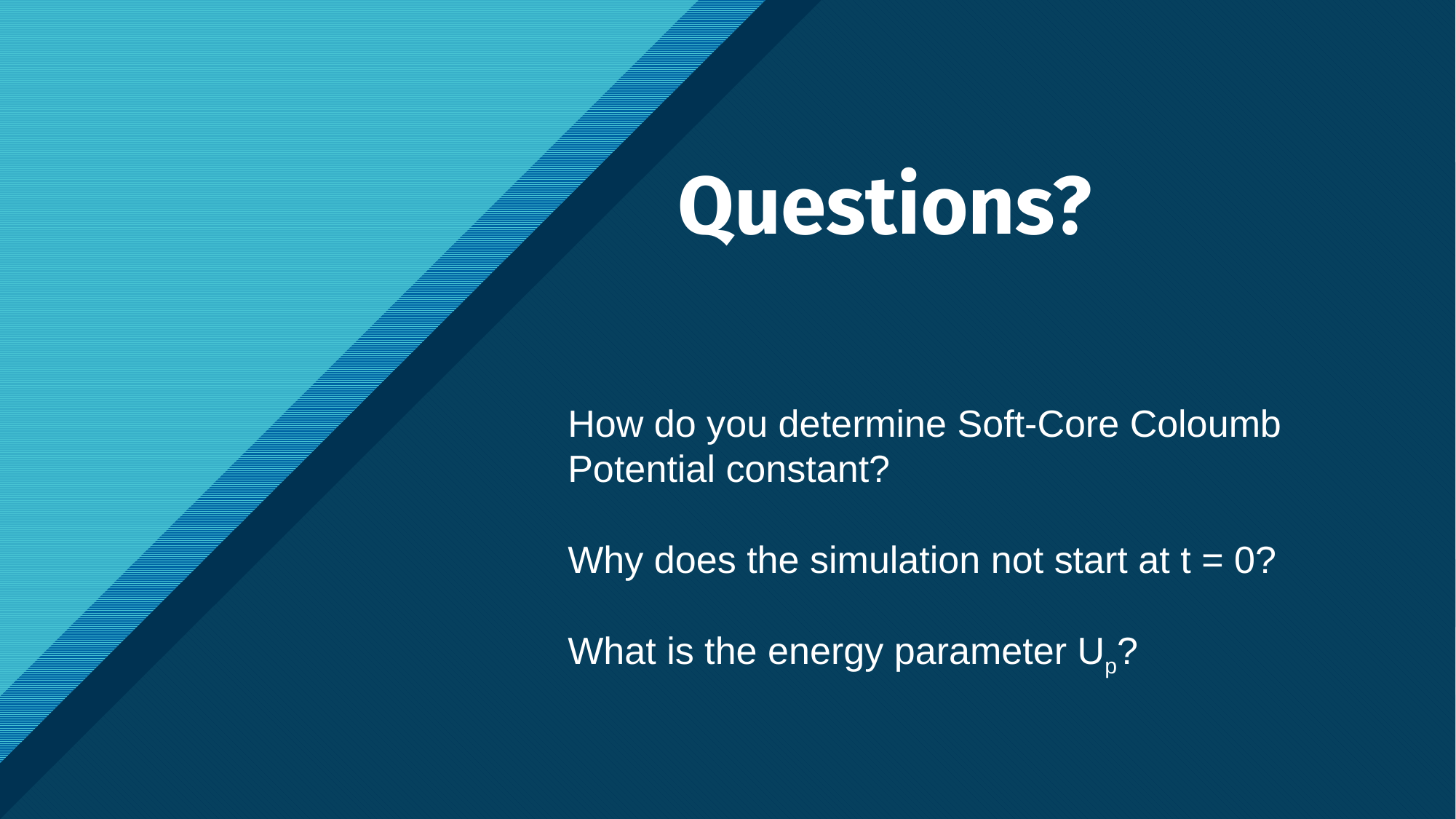

# Questions?
How do you determine Soft-Core Coloumb Potential constant?

Why does the simulation not start at t = 0?

What is the energy parameter Up?